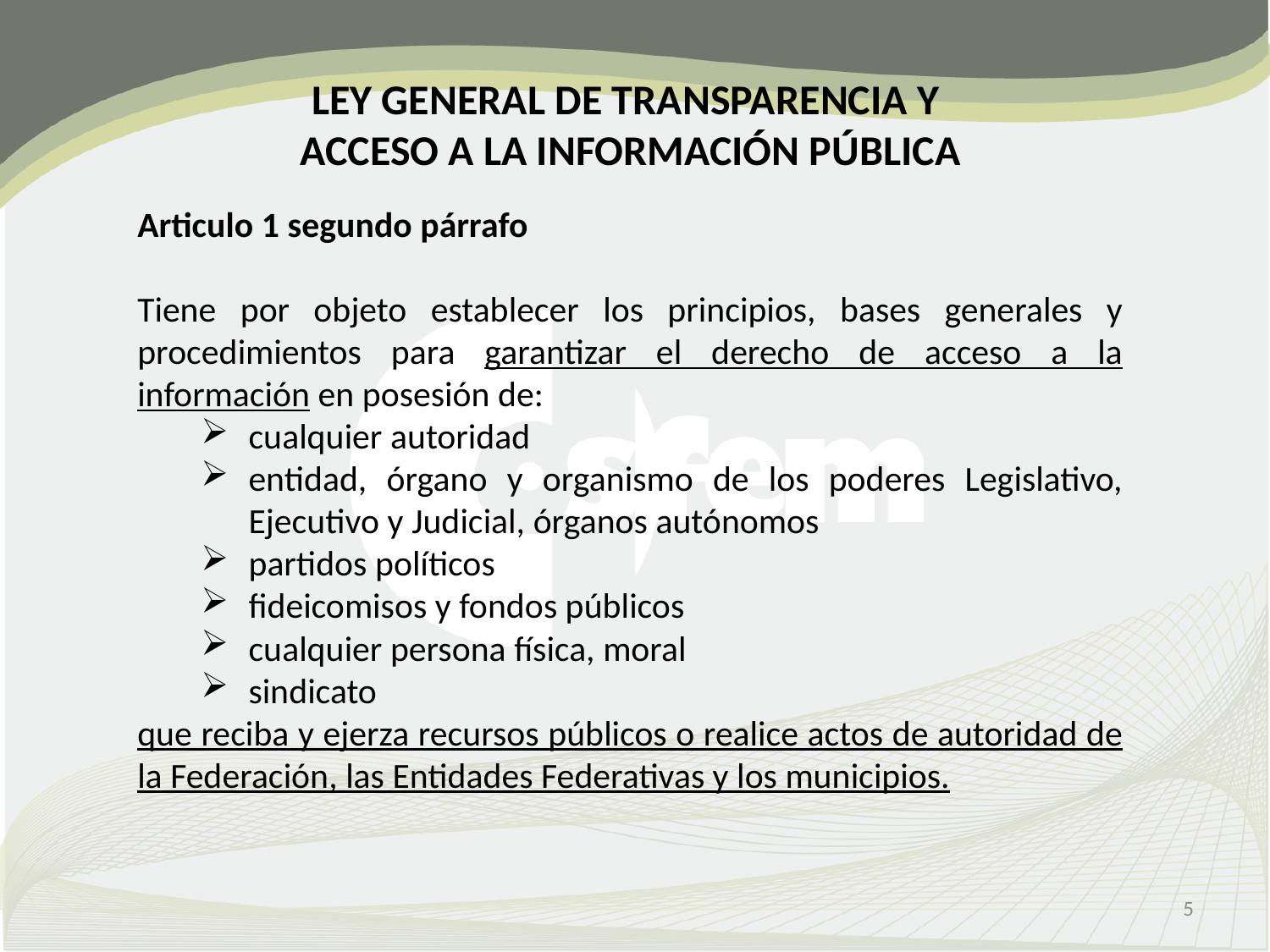

#
LEY GENERAL DE TRANSPARENCIA Y
ACCESO A LA INFORMACIÓN PÚBLICA
Articulo 1 segundo párrafo

Tiene por objeto establecer los principios, bases generales y procedimientos para garantizar el derecho de acceso a la información en posesión de:
cualquier autoridad
entidad, órgano y organismo de los poderes Legislativo, Ejecutivo y Judicial, órganos autónomos
partidos políticos
fideicomisos y fondos públicos
cualquier persona física, moral
sindicato
que reciba y ejerza recursos públicos o realice actos de autoridad de la Federación, las Entidades Federativas y los municipios.
5